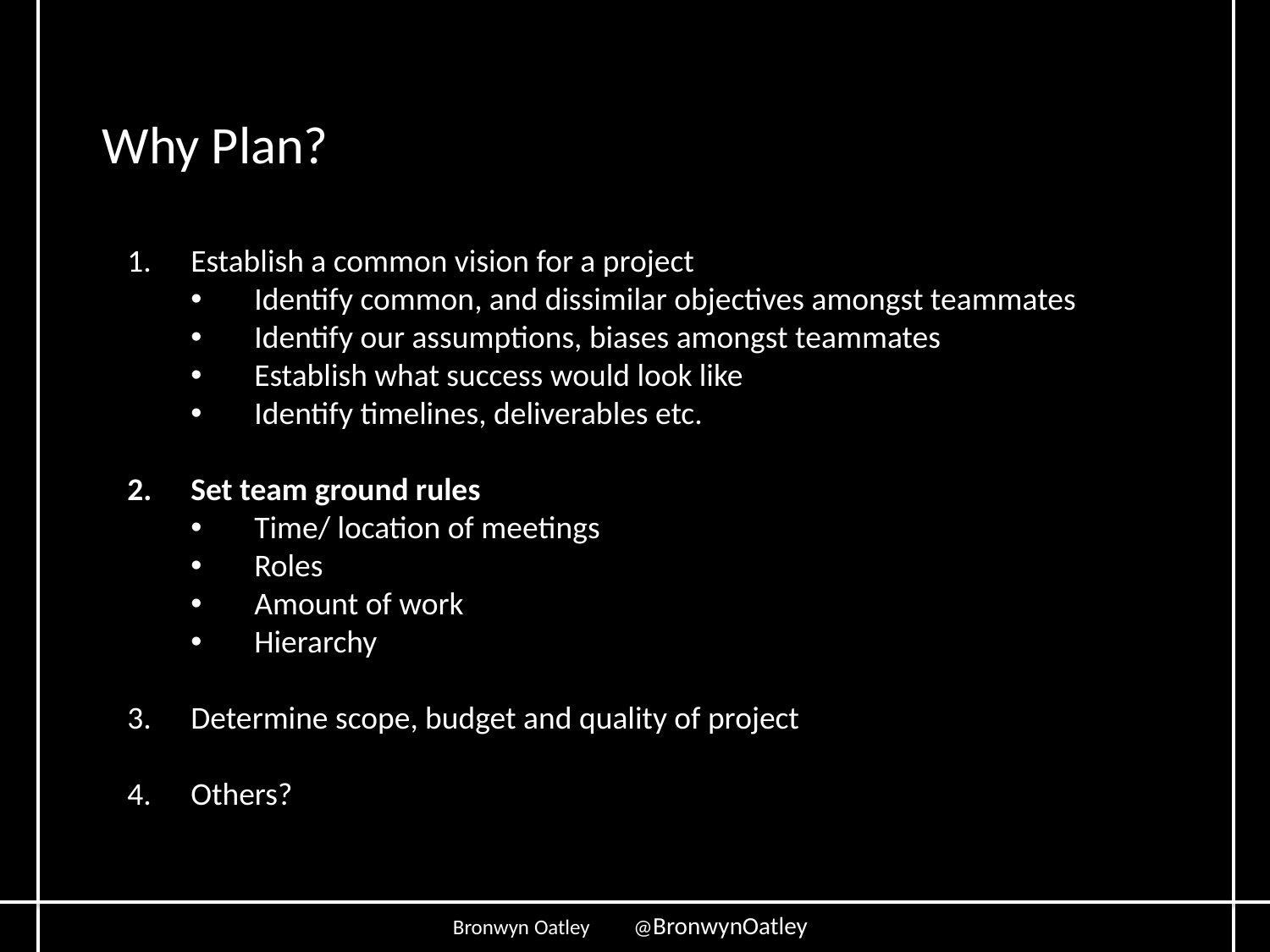

Why Plan?
Establish a common vision for a project
Identify common, and dissimilar objectives amongst teammates
Identify our assumptions, biases amongst teammates
Establish what success would look like
Identify timelines, deliverables etc.

Set team ground rules
Time/ location of meetings
Roles
Amount of work
Hierarchy

Determine scope, budget and quality of project

Others?

Bronwyn Oatley         @BronwynOatley